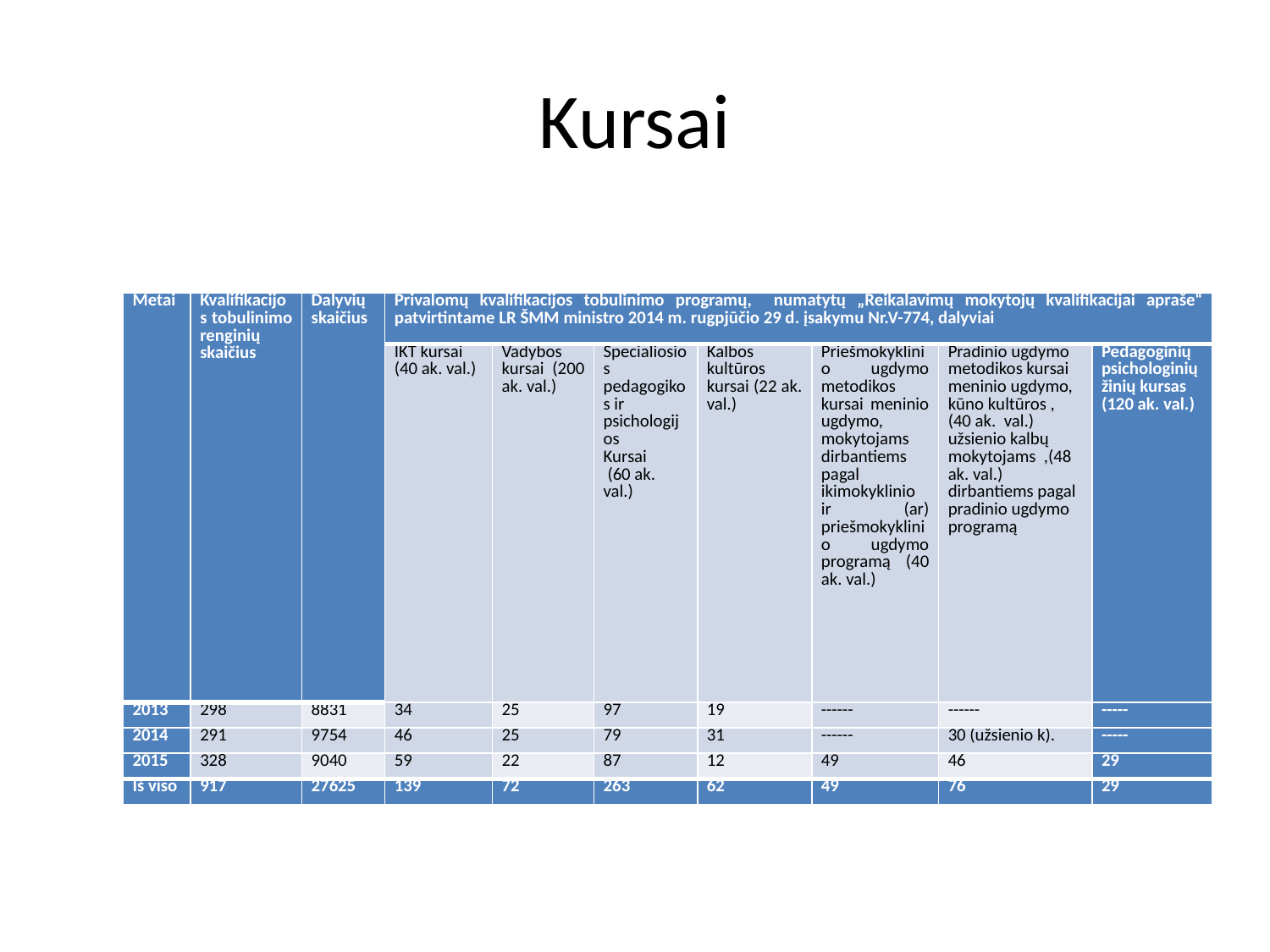

# Kursai
| Metai | Kvalifikacijos tobulinimo renginių skaičius | Dalyvių skaičius | Privalomų kvalifikacijos tobulinimo programų, numatytų „Reikalavimų mokytojų kvalifikacijai apraše“ patvirtintame LR ŠMM ministro 2014 m. rugpjūčio 29 d. įsakymu Nr.V-774, dalyviai |  |  |  |  |  |  |
| --- | --- | --- | --- | --- | --- | --- | --- | --- | --- |
|  |  |  | IKT kursai (40 ak. val.) | Vadybos kursai (200 ak. val.) | Specialiosios pedagogikos ir psichologijos Kursai (60 ak. val.) | Kalbos kultūros kursai (22 ak. val.) | Priešmokyklinio ugdymo metodikos kursai meninio ugdymo, mokytojams dirbantiems pagal ikimokyklinio ir (ar) priešmokyklinio ugdymo programą (40 ak. val.) | Pradinio ugdymo metodikos kursai meninio ugdymo, kūno kultūros , (40 ak. val.) užsienio kalbų mokytojams ,(48 ak. val.) dirbantiems pagal pradinio ugdymo programą | Pedagoginių psichologinių žinių kursas (120 ak. val.) |
| 2013 | 298 | 8831 | 34 | 25 | 97 | 19 | ------ | ------ | ----- |
| 2014 | 291 | 9754 | 46 | 25 | 79 | 31 | ------ | 30 (užsienio k). | ----- |
| 2015 | 328 | 9040 | 59 | 22 | 87 | 12 | 49 | 46 | 29 |
| Iš viso | 917 | 27625 | 139 | 72 | 263 | 62 | 49 | 76 | 29 |